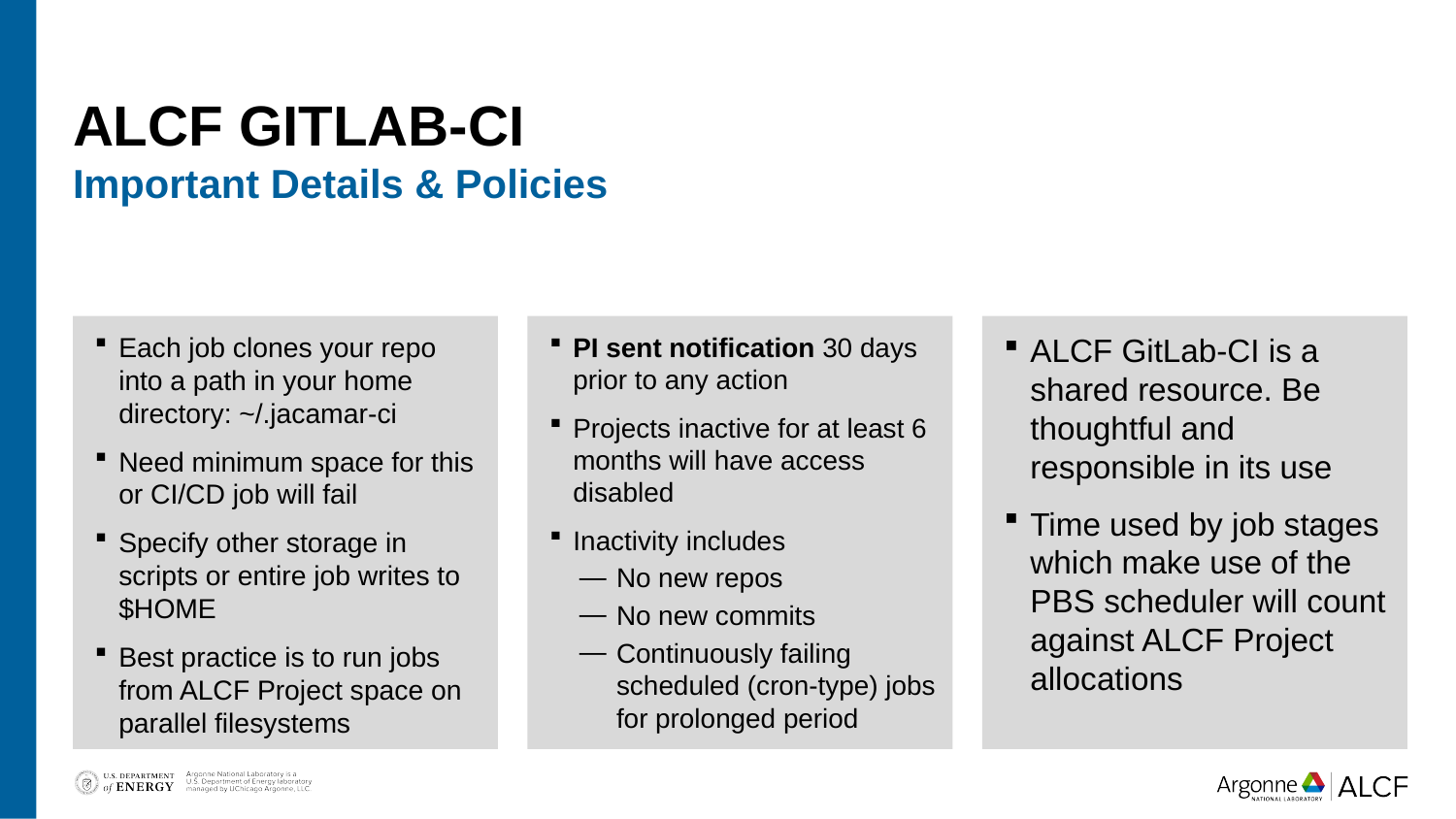

# ALCF GitLab-CI
Important Details & Policies
CI/CD Filesystem Usage
Termination Policy
Good To Know
Each job clones your repo into a path in your home directory: ~/.jacamar-ci
Need minimum space for this or CI/CD job will fail
Specify other storage in scripts or entire job writes to $HOME
Best practice is to run jobs from ALCF Project space on parallel filesystems
PI sent notification 30 days prior to any action
Projects inactive for at least 6 months will have access disabled
Inactivity includes
No new repos
No new commits
Continuously failing scheduled (cron-type) jobs for prolonged period
ALCF GitLab-CI is a shared resource. Be thoughtful and responsible in its use
Time used by job stages which make use of the PBS scheduler will count against ALCF Project allocations